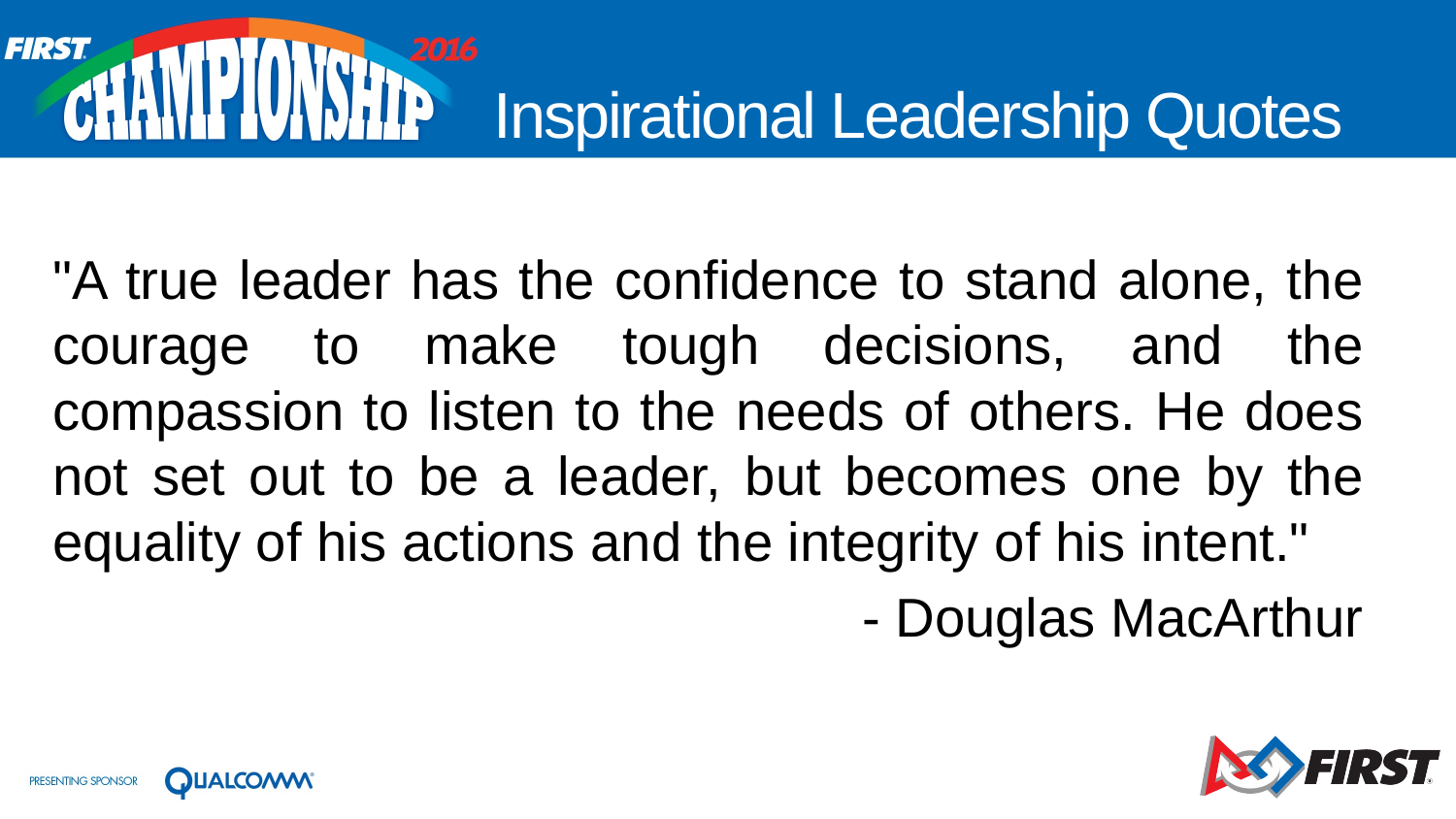

# Inspirational Leadership Quotes
"A true leader has the confidence to stand alone, the courage to make tough decisions, and the compassion to listen to the needs of others. He does not set out to be a leader, but becomes one by the equality of his actions and the integrity of his intent."
- Douglas MacArthur